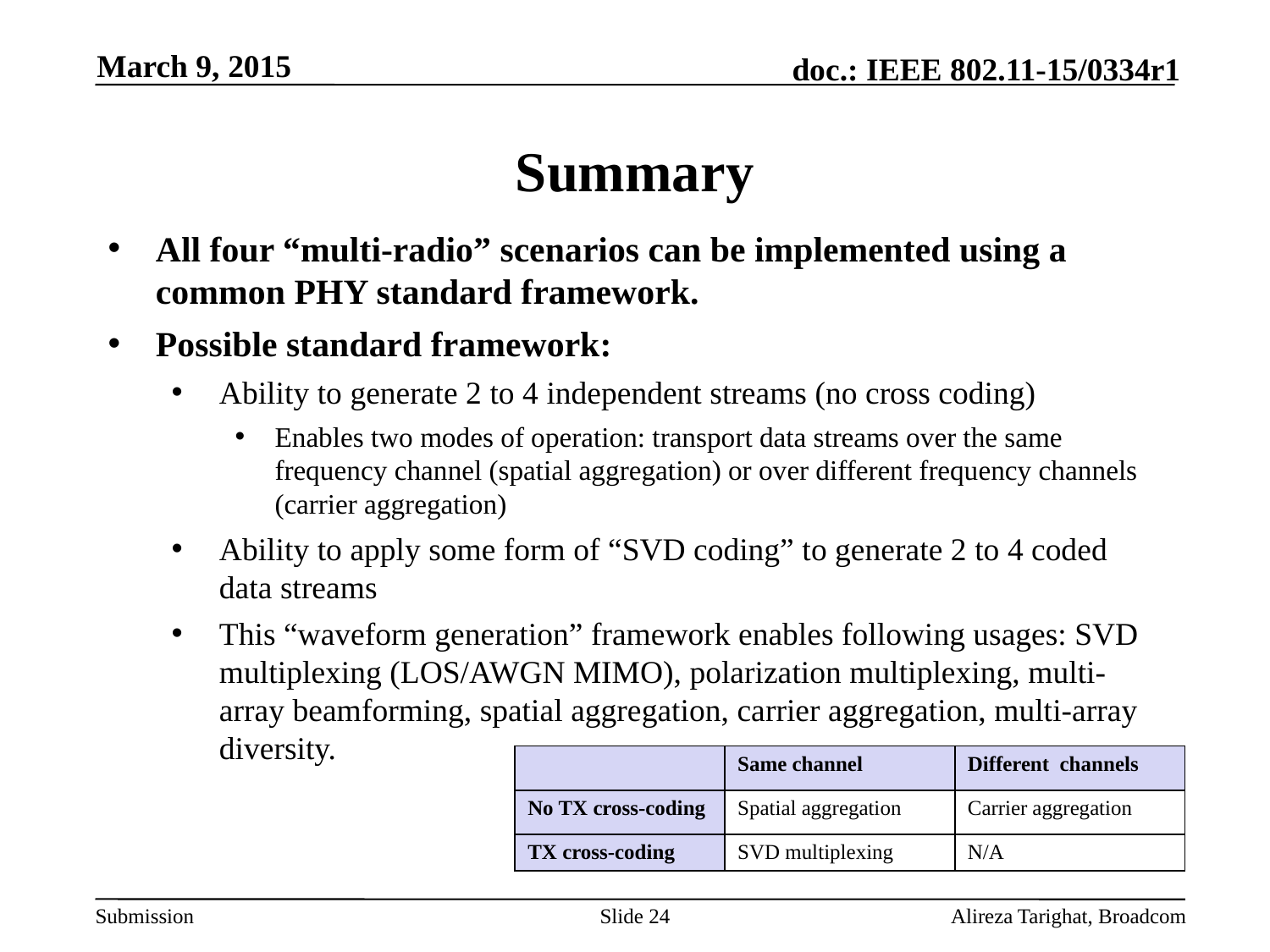

March 9, 2015
# Summary
All four “multi-radio” scenarios can be implemented using a common PHY standard framework.
Possible standard framework:
Ability to generate 2 to 4 independent streams (no cross coding)
Enables two modes of operation: transport data streams over the same frequency channel (spatial aggregation) or over different frequency channels (carrier aggregation)
Ability to apply some form of “SVD coding” to generate 2 to 4 coded data streams
This “waveform generation” framework enables following usages: SVD multiplexing (LOS/AWGN MIMO), polarization multiplexing, multi-array beamforming, spatial aggregation, carrier aggregation, multi-array diversity.
|  | Same channel | Different channels |
| --- | --- | --- |
| No TX cross-coding | Spatial aggregation | Carrier aggregation |
| TX cross-coding | SVD multiplexing | N/A |
Slide 24
Alireza Tarighat, Broadcom